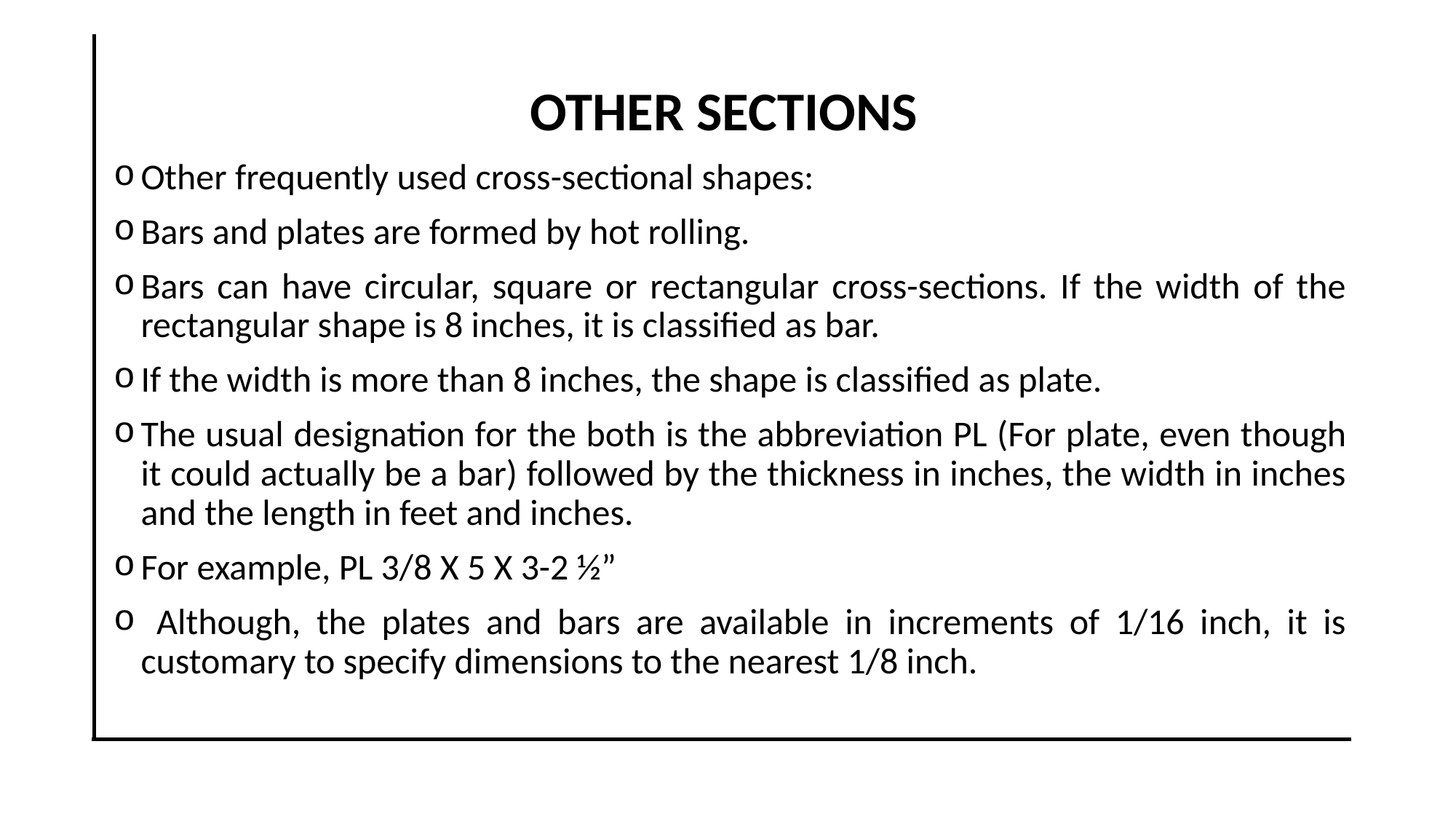

OTHER SECTIONS
Other frequently used cross-sectional shapes:
Bars and plates are formed by hot rolling.
Bars can have circular, square or rectangular cross-sections. If the width of the rectangular shape is 8 inches, it is classified as bar.
If the width is more than 8 inches, the shape is classified as plate.
The usual designation for the both is the abbreviation PL (For plate, even though it could actually be a bar) followed by the thickness in inches, the width in inches and the length in feet and inches.
For example, PL 3/8 X 5 X 3-2 ½”
 Although, the plates and bars are available in increments of 1/16 inch, it is customary to specify dimensions to the nearest 1/8 inch.